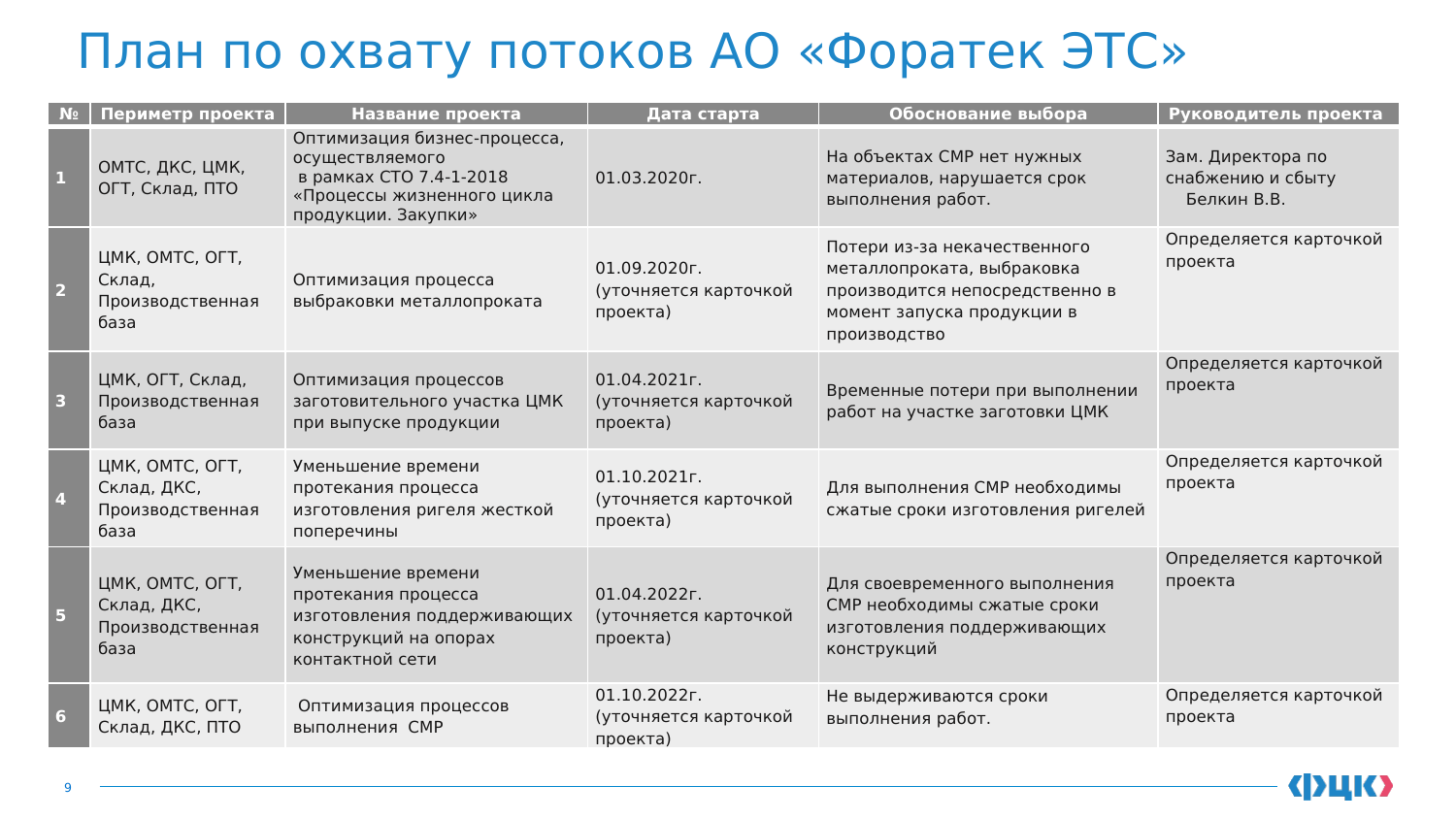

# План по охвату потоков АО «Форатек ЭТС»
| № | Периметр проекта | Название проекта | Дата старта | Обоснование выбора | Руководитель проекта |
| --- | --- | --- | --- | --- | --- |
| 1 | ОМТС, ДКС, ЦМК, ОГТ, Склад, ПТО | Оптимизация бизнес-процесса, осуществляемого в рамках СТО 7.4-1-2018 «Процессы жизненного цикла продукции. Закупки» | 01.03.2020г. | На объектах СМР нет нужных материалов, нарушается срок выполнения работ. | Зам. Директора по снабжению и сбыту Белкин В.В. |
| 2 | ЦМК, ОМТС, ОГТ, Склад, Производственная база | Оптимизация процесса выбраковки металлопроката | 01.09.2020г. (уточняется карточкой проекта) | Потери из-за некачественного металлопроката, выбраковка производится непосредственно в момент запуска продукции в производство | Определяется карточкой проекта |
| 3 | ЦМК, ОГТ, Склад, Производственная база | Оптимизация процессов заготовительного участка ЦМК при выпуске продукции | 01.04.2021г. (уточняется карточкой проекта) | Временные потери при выполнении работ на участке заготовки ЦМК | Определяется карточкой проекта |
| 4 | ЦМК, ОМТС, ОГТ, Склад, ДКС, Производственная база | Уменьшение времени протекания процесса изготовления ригеля жесткой поперечины | 01.10.2021г. (уточняется карточкой проекта) | Для выполнения СМР необходимы сжатые сроки изготовления ригелей | Определяется карточкой проекта |
| 5 | ЦМК, ОМТС, ОГТ, Склад, ДКС, Производственная база | Уменьшение времени протекания процесса изготовления поддерживающих конструкций на опорах контактной сети | 01.04.2022г. (уточняется карточкой проекта) | Для своевременного выполнения СМР необходимы сжатые сроки изготовления поддерживающих конструкций | Определяется карточкой проекта |
| 6 | ЦМК, ОМТС, ОГТ, Склад, ДКС, ПТО | Оптимизация процессов выполнения СМР | 01.10.2022г. (уточняется карточкой проекта) | Не выдерживаются сроки выполнения работ. | Определяется карточкой проекта |